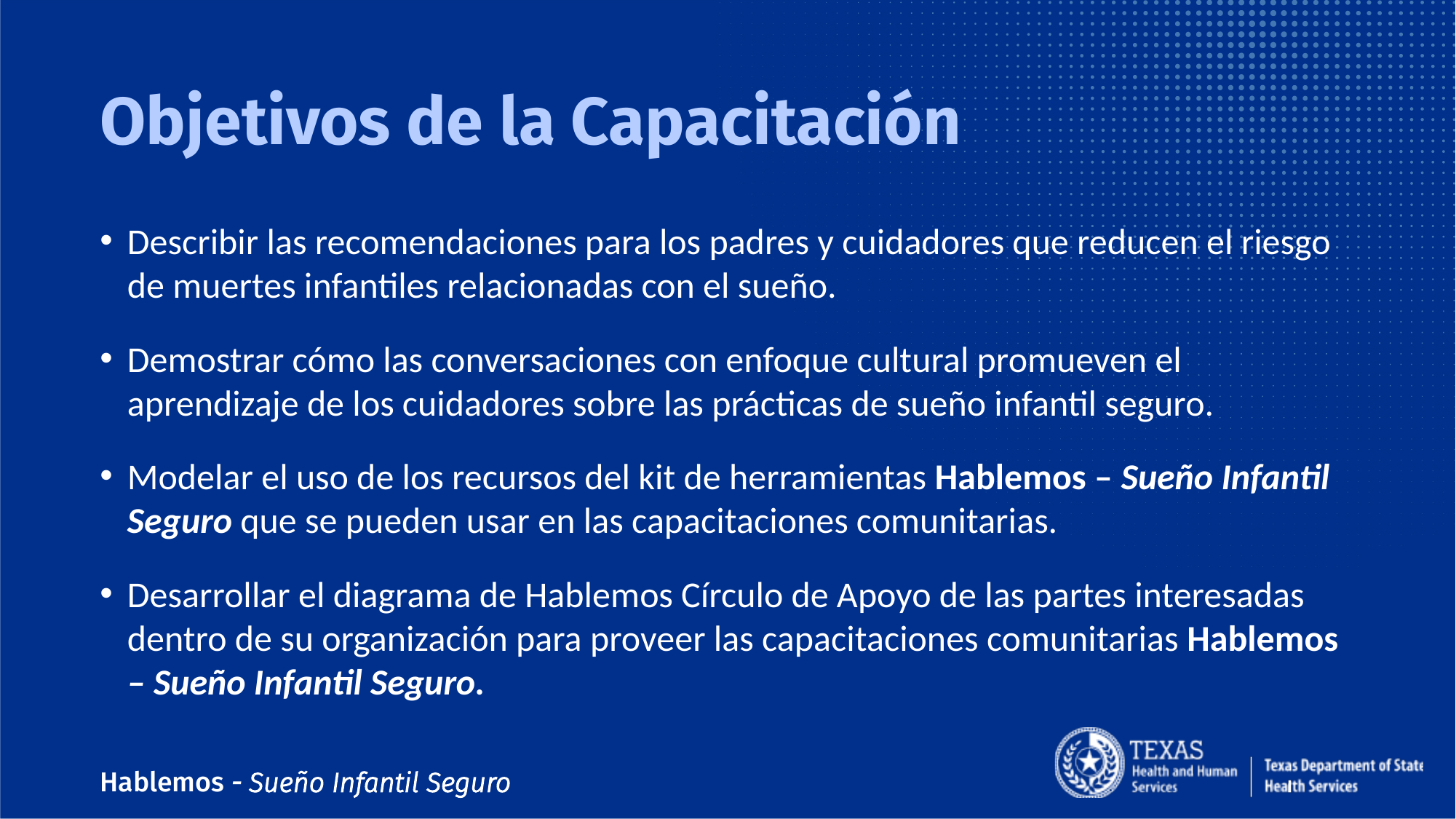

# Objetivos de la Capacitación
Describir las recomendaciones para los padres y cuidadores que reducen el riesgo de muertes infantiles relacionadas con el sueño.
Demostrar cómo las conversaciones con enfoque cultural promueven el aprendizaje de los cuidadores sobre las prácticas de sueño infantil seguro.
Modelar el uso de los recursos del kit de herramientas Hablemos – Sueño Infantil Seguro que se pueden usar en las capacitaciones comunitarias.
Desarrollar el diagrama de Hablemos Círculo de Apoyo de las partes interesadas dentro de su organización para proveer las capacitaciones comunitarias Hablemos – Sueño Infantil Seguro.
Hablemos - Sueño Infantil Seguro